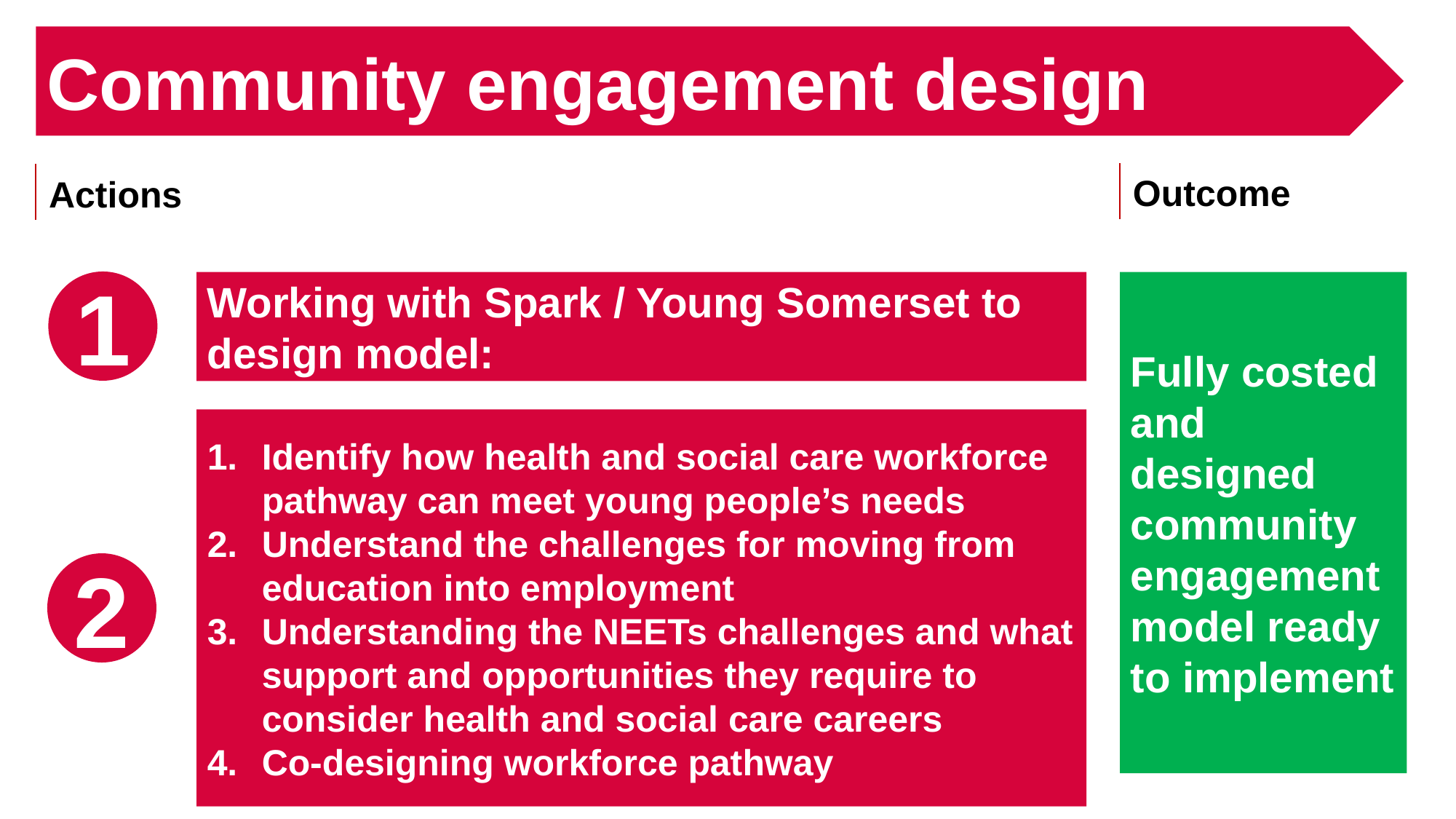

Community engagement design
Outcome
Actions
1
Fully costed and designed community engagement model ready to implement
Working with Spark / Young Somerset to design model:
Identify how health and social care workforce pathway can meet young people’s needs
Understand the challenges for moving from education into employment
Understanding the NEETs challenges and what support and opportunities they require to consider health and social care careers
Co-designing workforce pathway
2